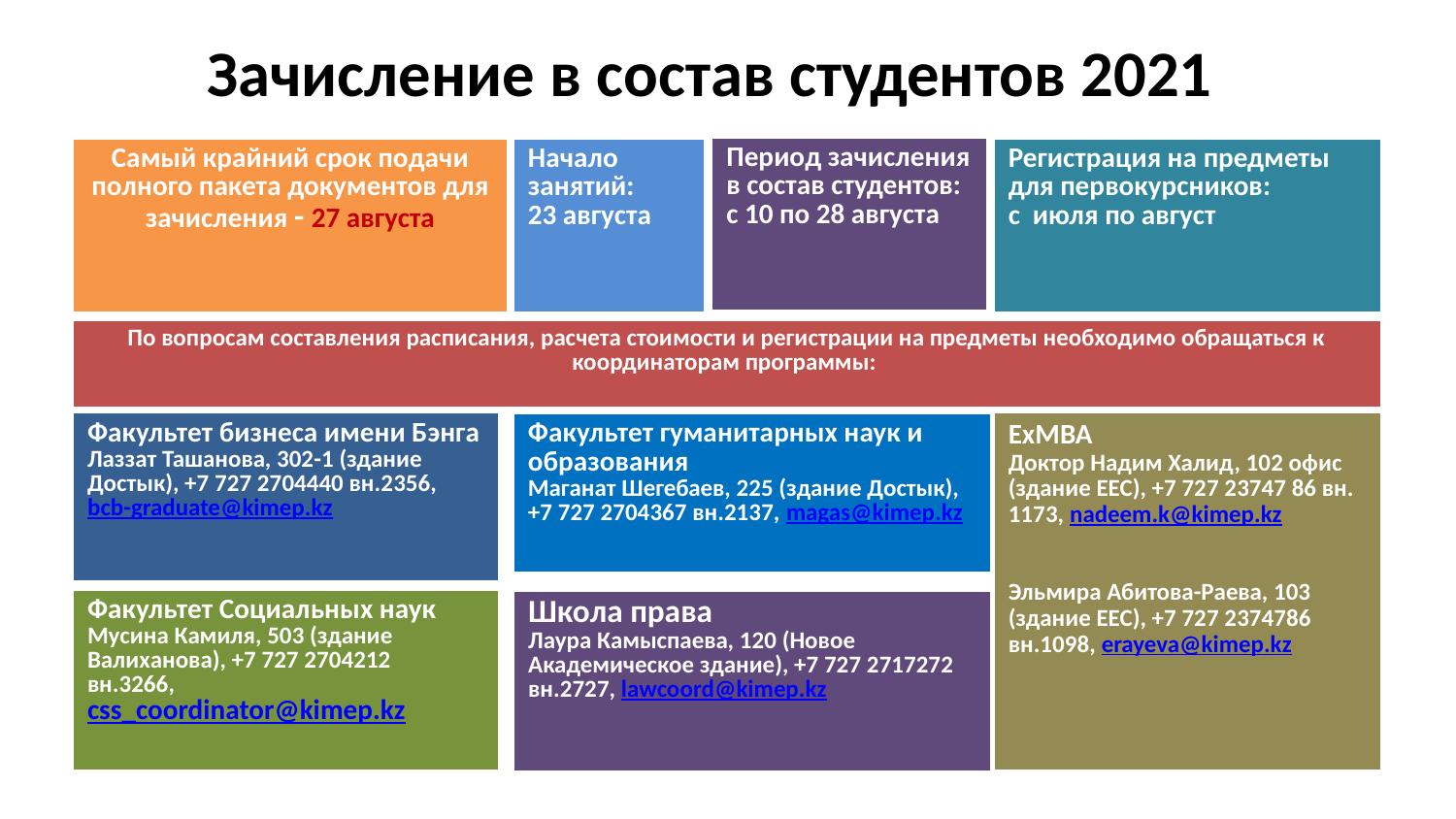

# Зачисление в состав студентов 2021
| Период зачисления в состав студентов: с 10 по 28 августа |
| --- |
| Самый крайний срок подачи полного пакета документов для зачисления - 27 августа |
| --- |
| Начало занятий: 23 августа |
| --- |
| Регистрация на предметы для первокурсников: с июля по август |
| --- |
| По вопросам составления расписания, расчета стоимости и регистрации на предметы необходимо обращаться к координаторам программы: |
| --- |
| Факультет бизнеса имени Бэнга Лаззат Ташанова, 302-1 (здание Достык), +7 727 2704440 вн.2356, bcb-graduate@kimep.kz |
| --- |
| ExMBA Доктор Надим Халид, 102 офис (здание ЕЕС), +7 727 23747 86 вн. 1173, nadeem.k@kimep.kz Эльмира Абитова-Раева, 103 (здание EEC), +7 727 2374786 вн.1098, erayeva@kimep.kz |
| --- |
| Факультет гуманитарных наук и образования Маганат Шегебаев, 225 (здание Достык), +7 727 2704367 вн.2137, magas@kimep.kz |
| --- |
| Факультет Социальных наук Мусина Камиля, 503 (здание Валиханова), +7 727 2704212 вн.3266, css\_coordinator@kimep.kz |
| --- |
| Школа права Лаура Камыспаева, 120 (Новое Академическое здание), +7 727 2717272 вн.2727, lawcoord@kimep.kz |
| --- |